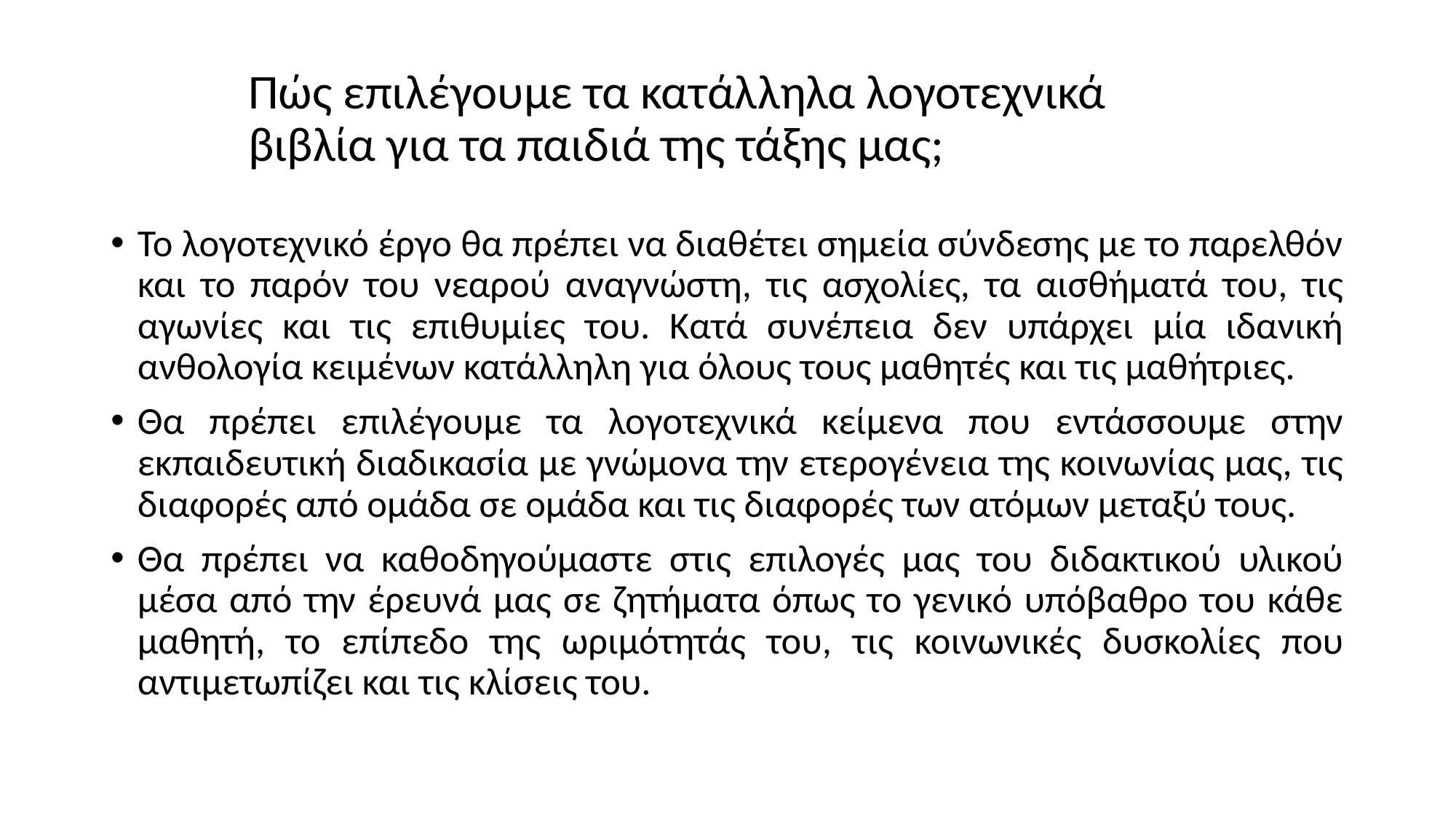

# Πώς επιλέγουμε τα κατάλληλα λογοτεχνικά βιβλία για τα παιδιά της τάξης μας;
Το λογοτεχνικό έργο θα πρέπει να διαθέτει σημεία σύνδεσης με το παρελθόν και το παρόν του νεαρού αναγνώστη, τις ασχολίες, τα αισθήματά του, τις αγωνίες και τις επιθυμίες του. Κατά συνέπεια δεν υπάρχει μία ιδανική ανθολογία κειμένων κατάλληλη για όλους τους μαθητές και τις μαθήτριες.
Θα πρέπει επιλέγουμε τα λογοτεχνικά κείμενα που εντάσσουμε στην εκπαιδευτική διαδικασία με γνώμονα την ετερογένεια της κοινωνίας μας, τις διαφορές από ομάδα σε ομάδα και τις διαφορές των ατόμων μεταξύ τους.
Θα πρέπει να καθοδηγούμαστε στις επιλογές μας του διδακτικού υλικού μέσα από την έρευνά μας σε ζητήματα όπως το γενικό υπόβαθρο του κάθε μαθητή, το επίπεδο της ωριμότητάς του, τις κοινωνικές δυσκολίες που αντιμετωπίζει και τις κλίσεις του.